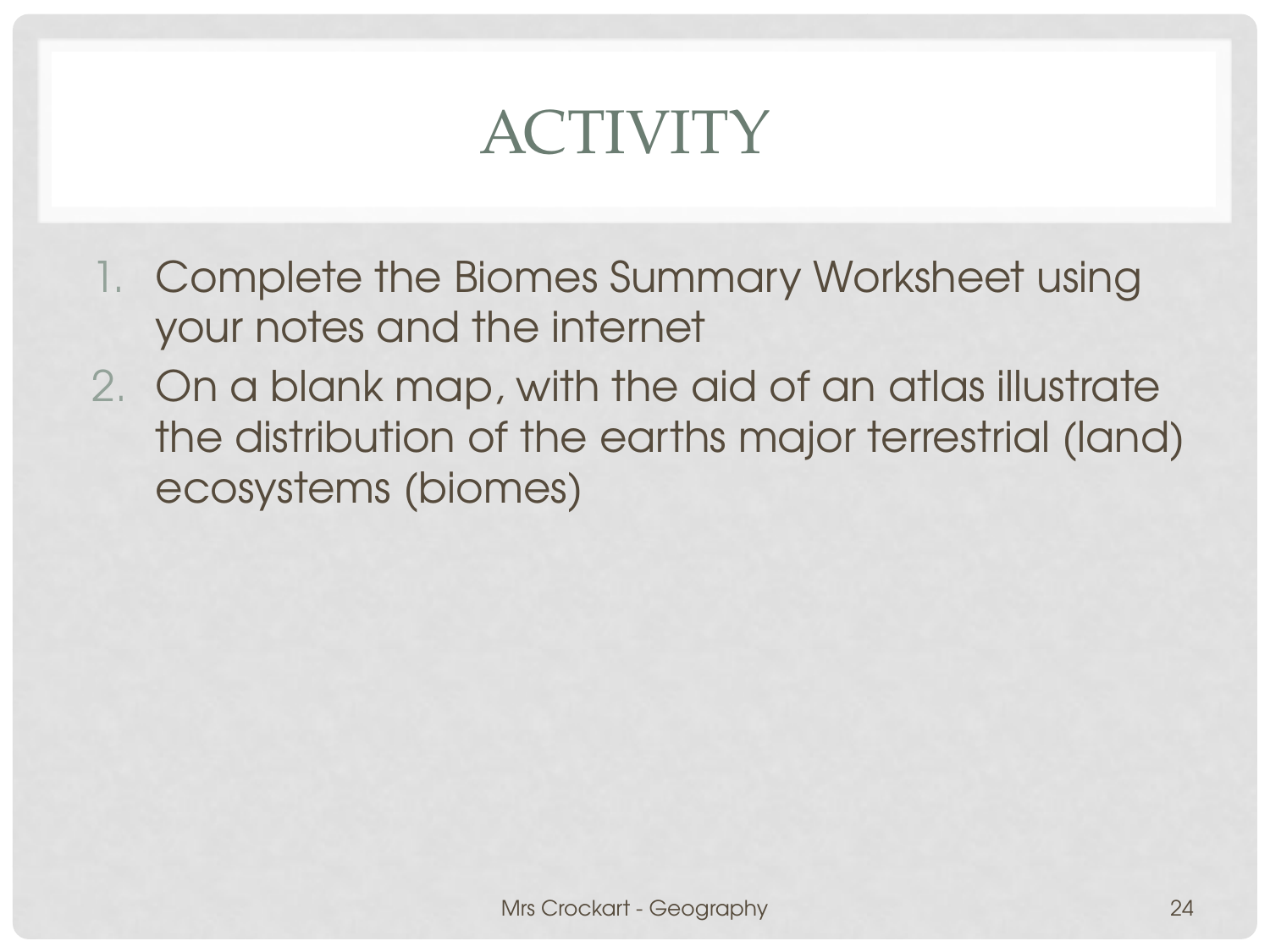

# Activity
Complete the Biomes Summary Worksheet using your notes and the internet
On a blank map, with the aid of an atlas illustrate the distribution of the earths major terrestrial (land) ecosystems (biomes)
Mrs Crockart - Geography
24